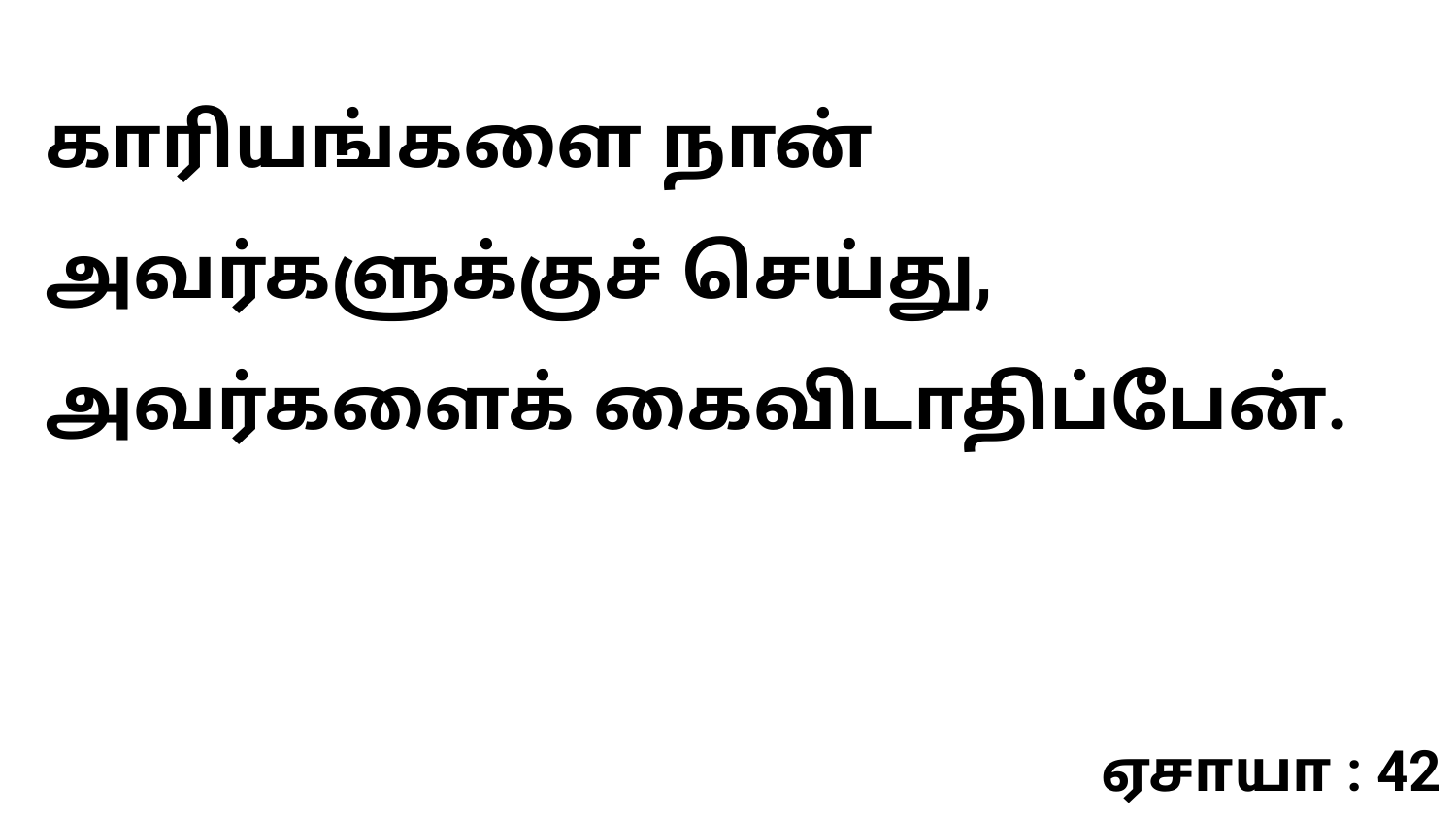

காரியங்களை நான் அவர்களுக்குச் செய்து, அவர்களைக் கைவிடாதிப்பேன்.
ஏசாயா : 42